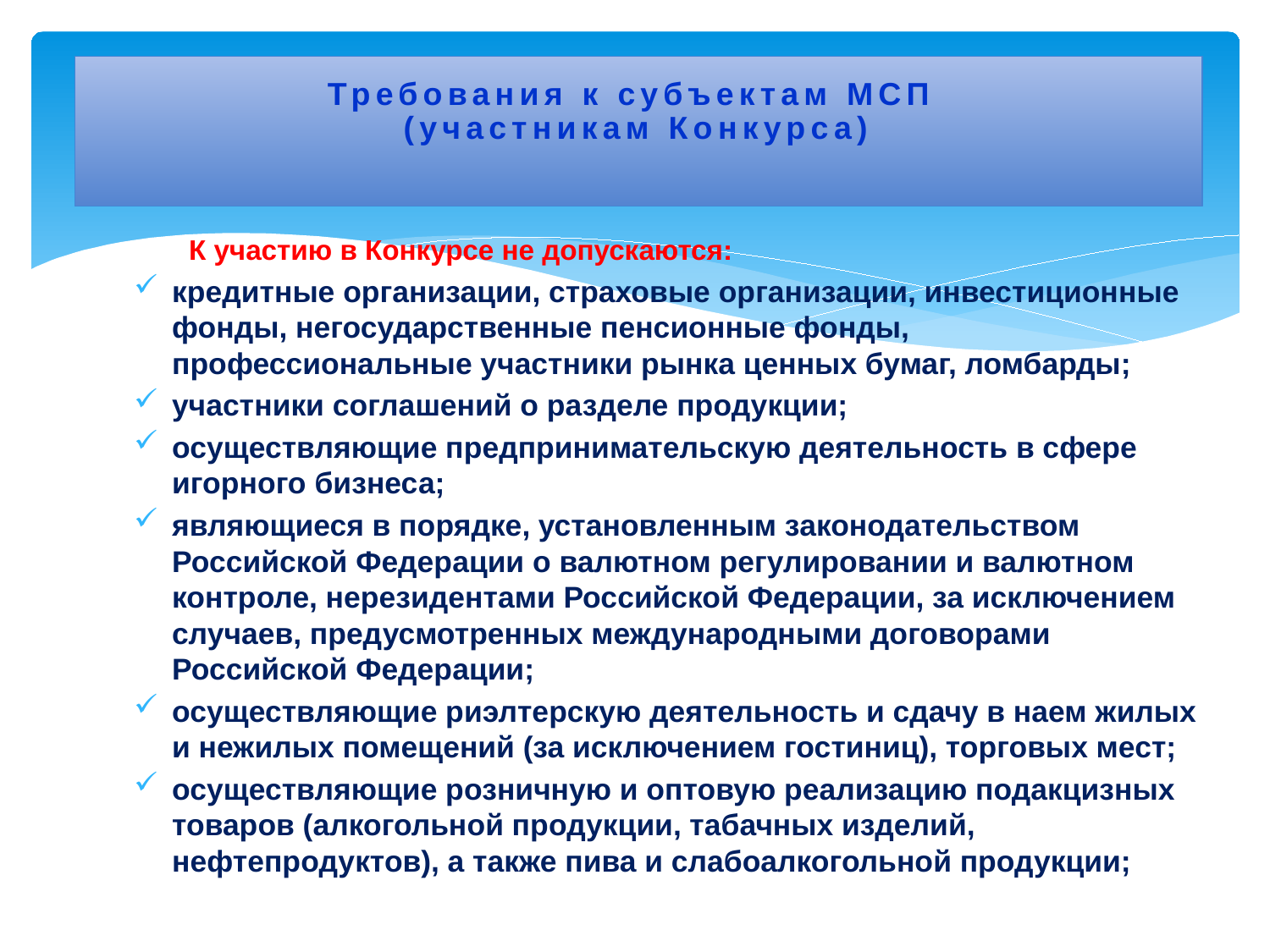

# Требования к субъектам МСП (участникам Конкурса)
     К участию в Конкурсе не допускаются:
кредитные организации, страховые организации, инвестиционные фонды, негосударственные пенсионные фонды, профессиональные участники рынка ценных бумаг, ломбарды;
участники соглашений о разделе продукции;
осуществляющие предпринимательскую деятельность в сфере игорного бизнеса;
являющиеся в порядке, установленным законодательством Российской Федерации о валютном регулировании и валютном контроле, нерезидентами Российской Федерации, за исключением случаев, предусмотренных международными договорами Российской Федерации;
осуществляющие риэлтерскую деятельность и сдачу в наем жилых и нежилых помещений (за исключением гостиниц), торговых мест;
осуществляющие розничную и оптовую реализацию подакцизных товаров (алкогольной продукции, табачных изделий, нефтепродуктов), а также пива и слабоалкогольной продукции;